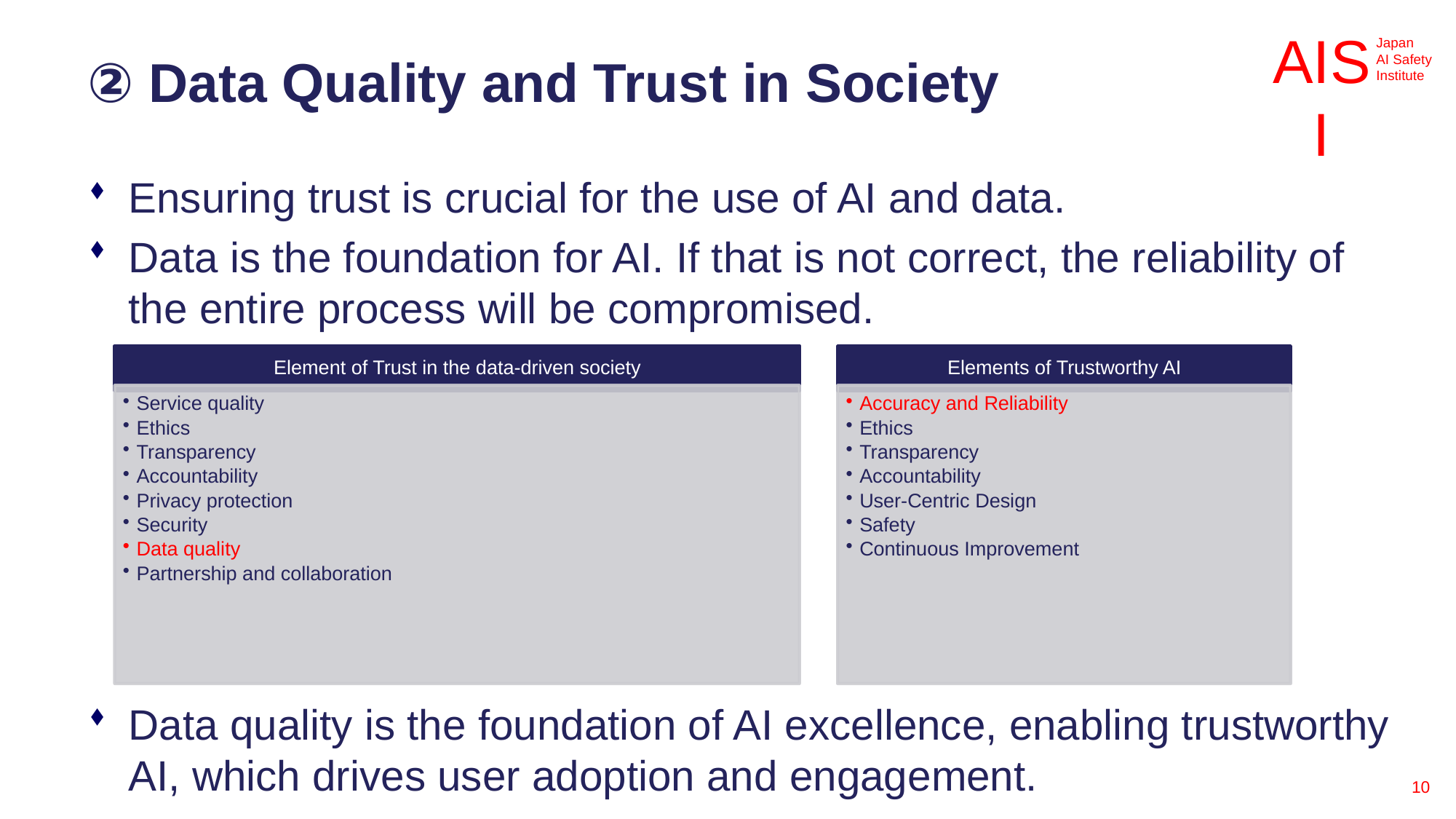

# ② Data Quality and Trust in Society
Ensuring trust is crucial for the use of AI and data.
Data is the foundation for AI. If that is not correct, the reliability of the entire process will be compromised.

Data quality is the foundation of AI excellence, enabling trustworthy AI, which drives user adoption and engagement.
Element of Trust in the data-driven society
Service quality
Ethics
Transparency
Accountability
Privacy protection
Security
Data quality
Partnership and collaboration
Elements of Trustworthy AI
Accuracy and Reliability
Ethics
Transparency
Accountability
User-Centric Design
Safety
Continuous Improvement

10